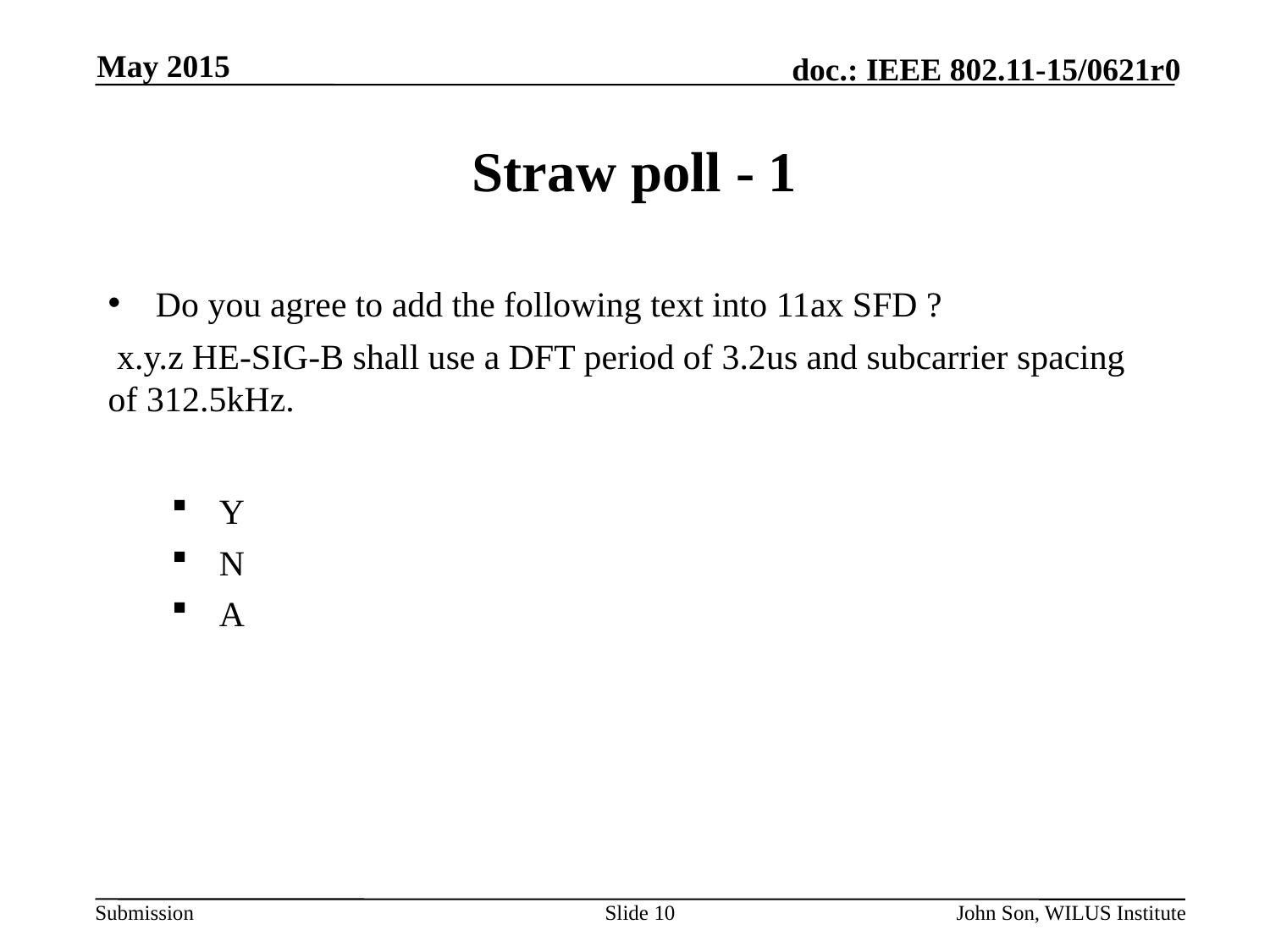

May 2015
# Straw poll - 1
Do you agree to add the following text into 11ax SFD ?
 x.y.z HE-SIG-B shall use a DFT period of 3.2us and subcarrier spacing of 312.5kHz.

Y
N
A

Slide 10
John Son, WILUS Institute